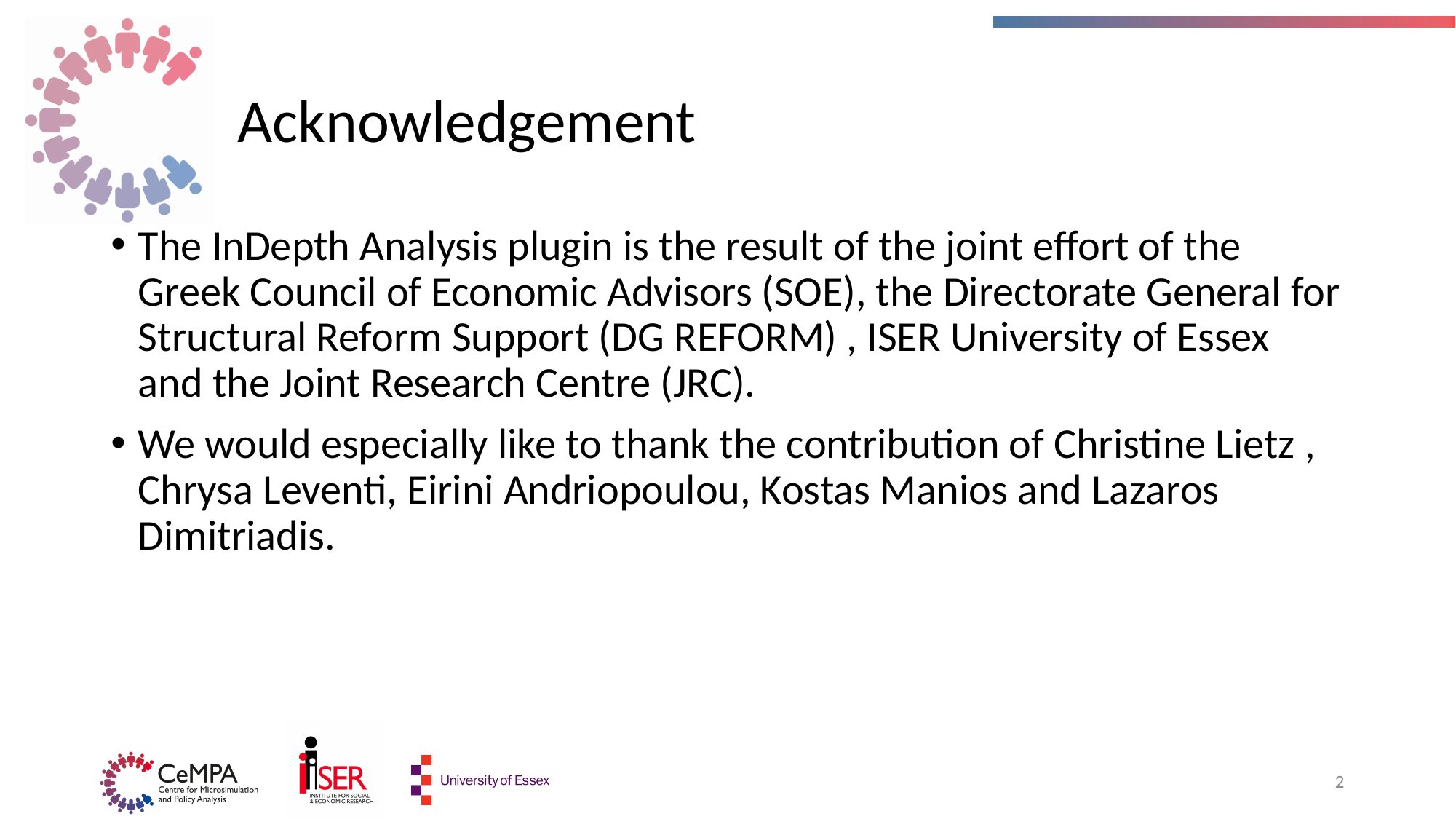

# Acknowledgement
The InDepth Analysis plugin is the result of the joint effort of the Greek Council of Economic Advisors (SOE), the Directorate General for Structural Reform Support (DG REFORM) , ISER University of Essex and the Joint Research Centre (JRC).
We would especially like to thank the contribution of Christine Lietz , Chrysa Leventi, Eirini Andriopoulou, Kostas Manios and Lazaros Dimitriadis.
2